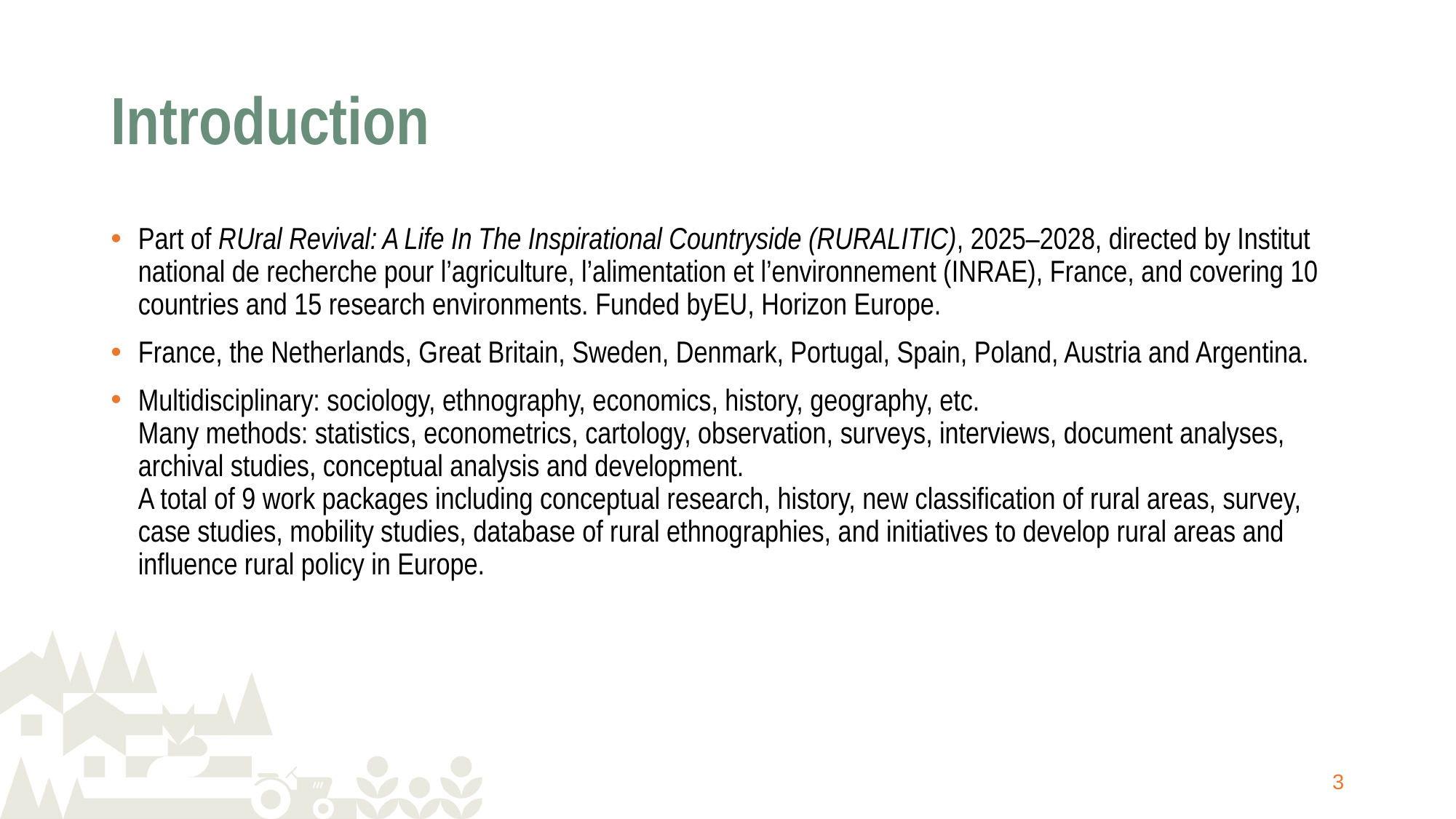

# Introduction
Part of RUral Revival: A Life In The Inspirational Countryside (RURALITIC), 2025–2028, directed by Institut national de recherche pour l’agriculture, l’alimentation et l’environnement (INRAE), France, and covering 10 countries and 15 research environments. Funded byEU, Horizon Europe.
France, the Netherlands, Great Britain, Sweden, Denmark, Portugal, Spain, Poland, Austria and Argentina.
Multidisciplinary: sociology, ethnography, economics, history, geography, etc.
Many methods: statistics, econometrics, cartology, observation, surveys, interviews, document analyses, archival studies, conceptual analysis and development.
A total of 9 work packages including conceptual research, history, new classification of rural areas, survey, case studies, mobility studies, database of rural ethnographies, and initiatives to develop rural areas and influence rural policy in Europe.
3